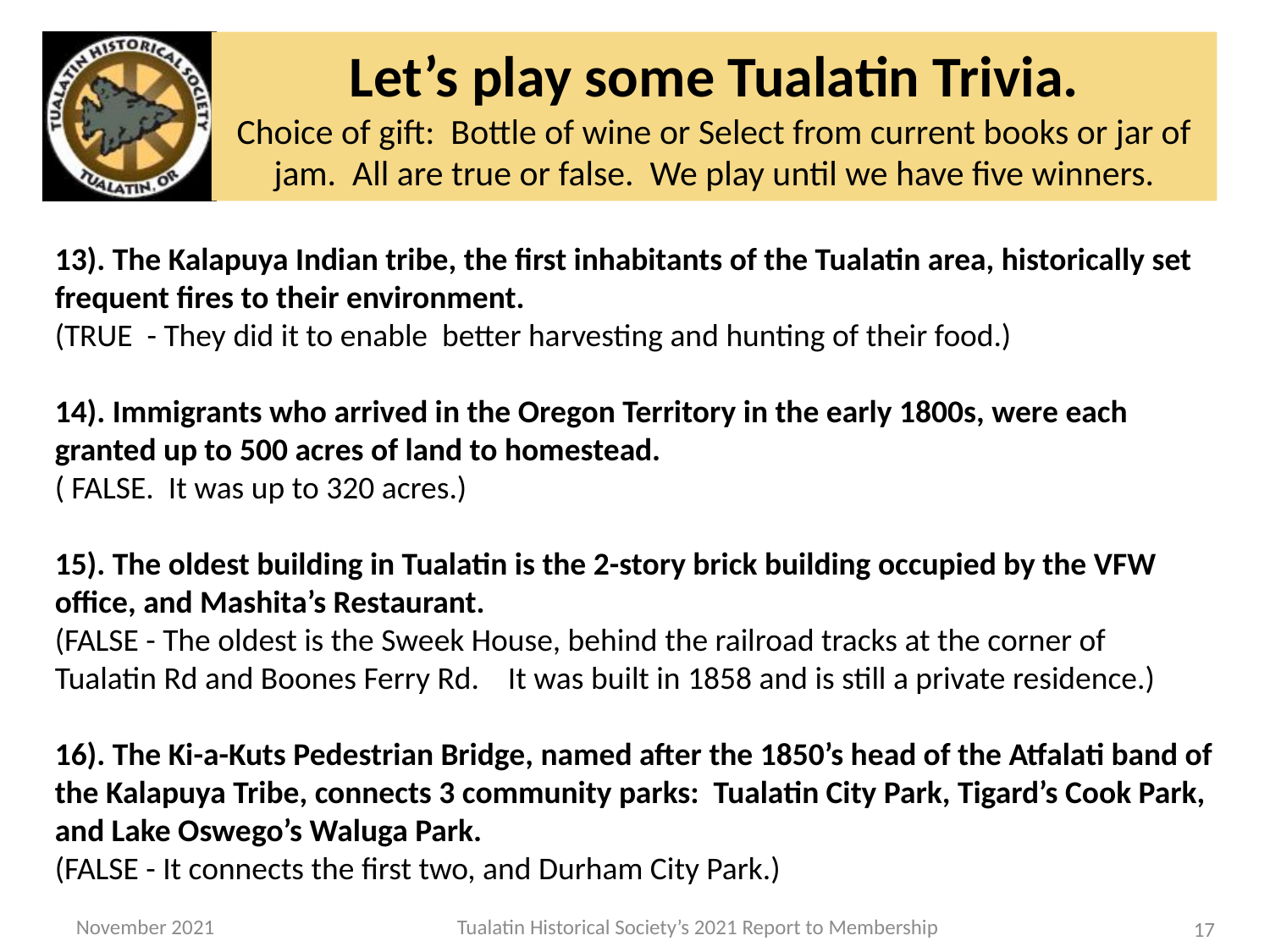

# Let’s play some Tualatin Trivia. Choice of gift:  Bottle of wine or Select from current books or jar of jam.  All are true or false.  We play until we have five winners.
13). The Kalapuya Indian tribe, the first inhabitants of the Tualatin area, historically set frequent fires to their environment.
(TRUE  - They did it to enable  better harvesting and hunting of their food.)

14). Immigrants who arrived in the Oregon Territory in the early 1800s, were each granted up to 500 acres of land to homestead.
( FALSE.  It was up to 320 acres.)

15). The oldest building in Tualatin is the 2-story brick building occupied by the VFW office, and Mashita’s Restaurant.
(FALSE - The oldest is the Sweek House, behind the railroad tracks at the corner of Tualatin Rd and Boones Ferry Rd.    It was built in 1858 and is still a private residence.)

16). The Ki-a-Kuts Pedestrian Bridge, named after the 1850’s head of the Atfalati band of the Kalapuya Tribe, connects 3 community parks:  Tualatin City Park, Tigard’s Cook Park, and Lake Oswego’s Waluga Park.
(FALSE - It connects the first two, and Durham City Park.)